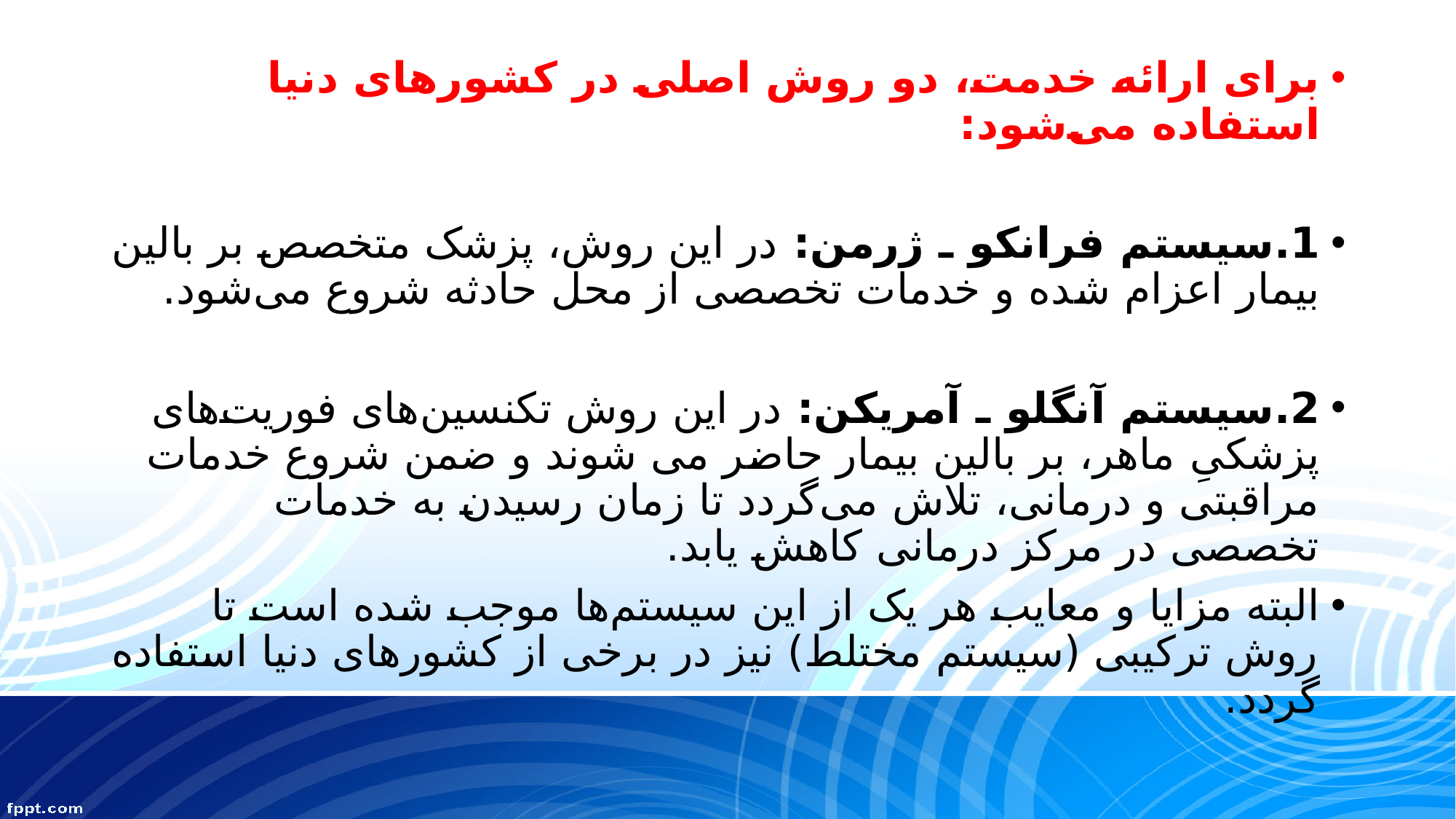

برای ارائه خدمت، دو روش اصلی در کشور‌های دنیا استفاده می‌شود:

1.	سیستم فرانکو ـ ژرمن: در این روش، پزشک متخصص بر بالین بیمار اعزام شده و خدمات تخصصی از محل حادثه شروع می‌شود.

2.	سیستم آنگلو ـ آمریکن: در این روش تکنسین‌های فوریت‌های پزشکیِ ماهر، بر بالین بیمار حاضر می شوند و ضمن شروع خدمات مراقبتی و درمانی، تلاش می‌گردد تا زمان رسیدن به خدمات تخصصی در مرکز درمانی کاهش یابد.
البته مزایا و معایب هر یک از این سیستم‌ها موجب شده است تا روش ترکیبی (سیستم مختلط) نیز در برخی از کشورهای دنیا استفاده گردد.